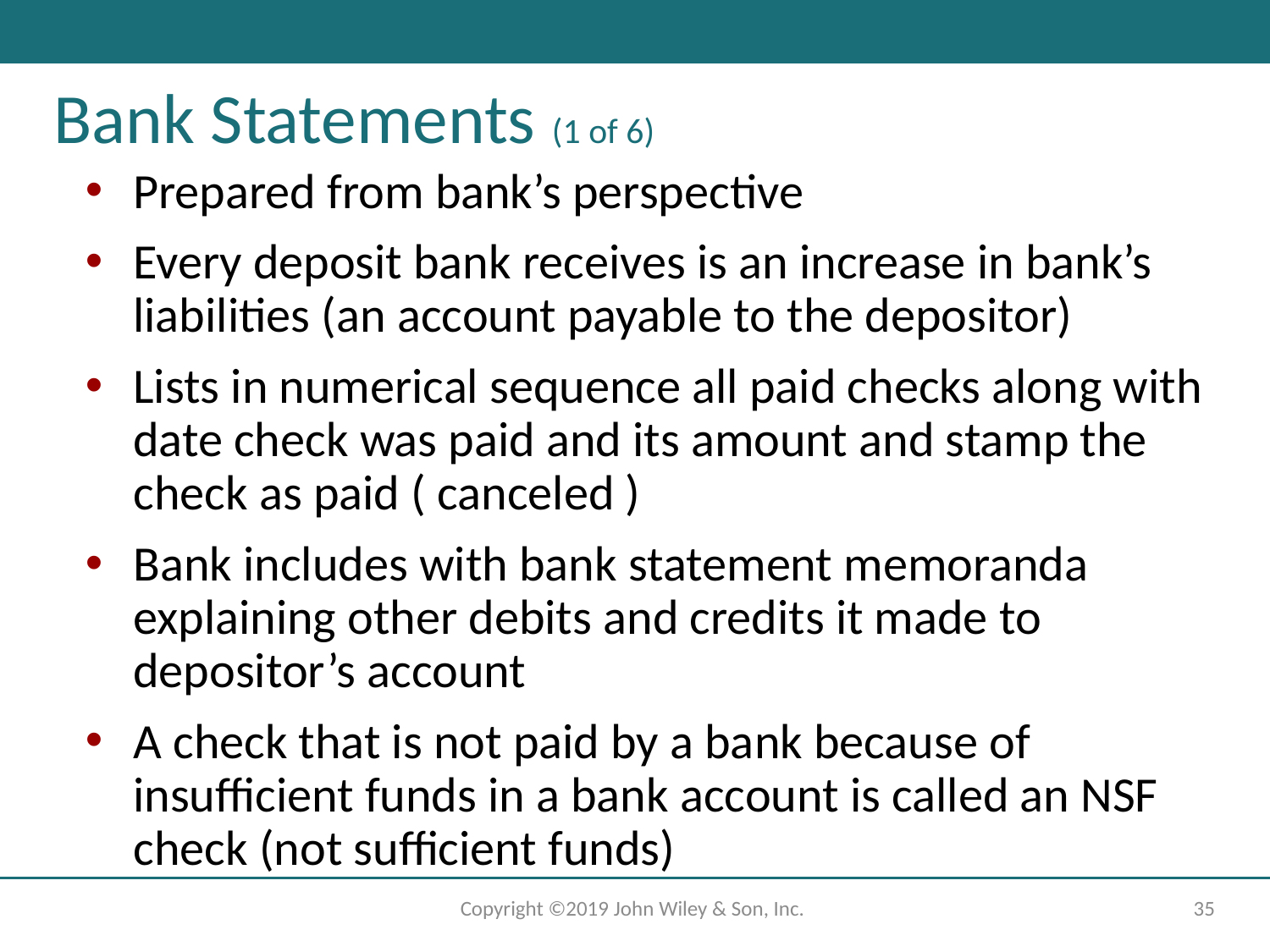

Bank Statements (1 of 6)
Prepared from bank’s perspective
Every deposit bank receives is an increase in bank’s liabilities (an account payable to the depositor)
Lists in numerical sequence all paid checks along with date check was paid and its amount and stamp the check as paid ( canceled )
Bank includes with bank statement memoranda explaining other debits and credits it made to depositor’s account
A check that is not paid by a bank because of insufficient funds in a bank account is called an NSF check (not sufficient funds)
Copyright ©2019 John Wiley & Son, Inc.
35